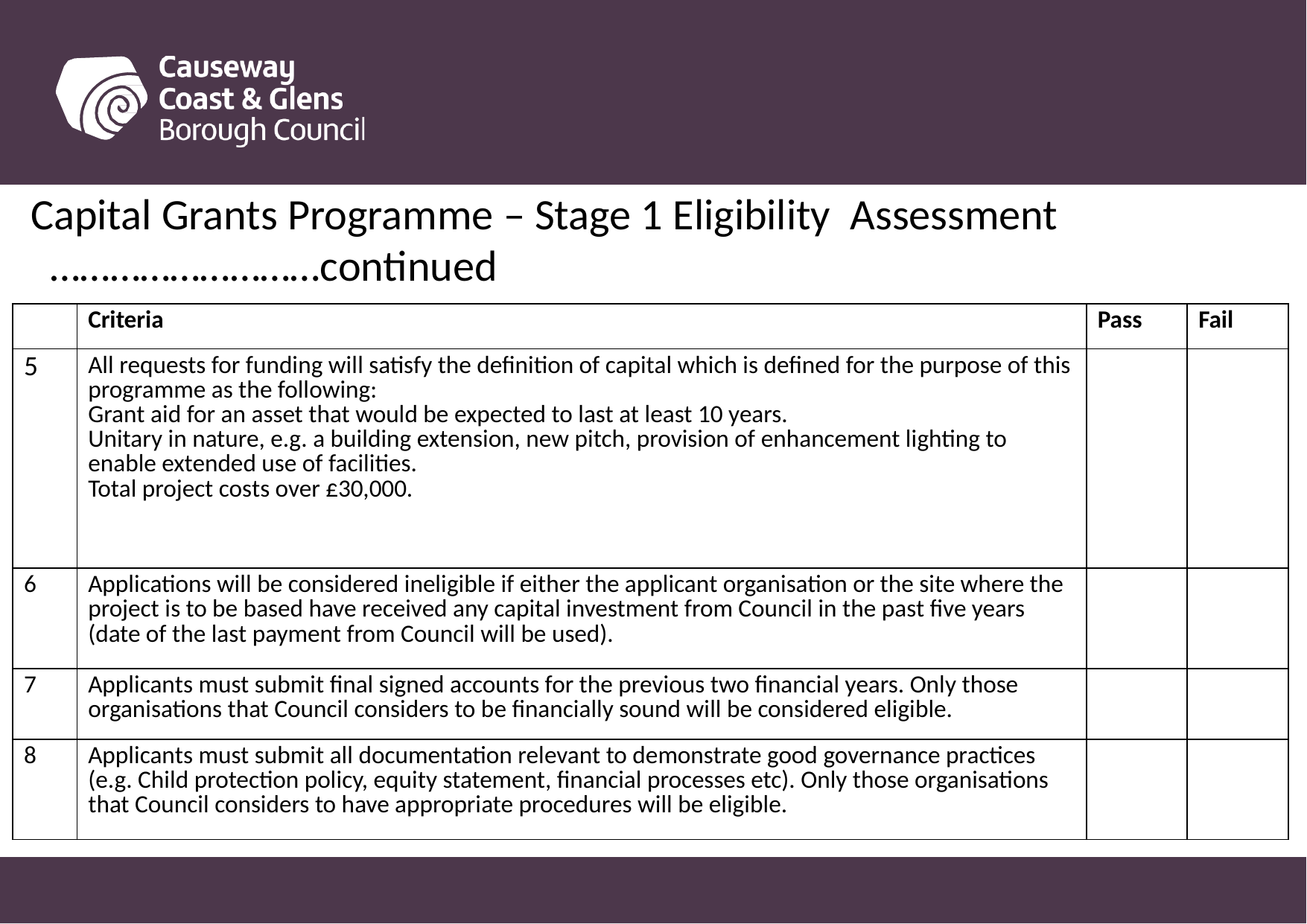

Capital Grants Programme – Stage 1 Eligibility  Assessment
  ………………………continued

|  | Criteria | Pass | Fail |
| --- | --- | --- | --- |
| 5 | All requests for funding will satisfy the definition of capital which is defined for the purpose of this programme as the following: Grant aid for an asset that would be expected to last at least 10 years. Unitary in nature, e.g. a building extension, new pitch, provision of enhancement lighting to enable extended use of facilities. Total project costs over £30,000. |  |  |
| 6 | Applications will be considered ineligible if either the applicant organisation or the site where the project is to be based have received any capital investment from Council in the past five years (date of the last payment from Council will be used). |  |  |
| 7 | Applicants must submit final signed accounts for the previous two financial years. Only those organisations that Council considers to be financially sound will be considered eligible. |  |  |
| 8 | Applicants must submit all documentation relevant to demonstrate good governance practices (e.g. Child protection policy, equity statement, financial processes etc). Only those organisations that Council considers to have appropriate procedures will be eligible. |  |  |